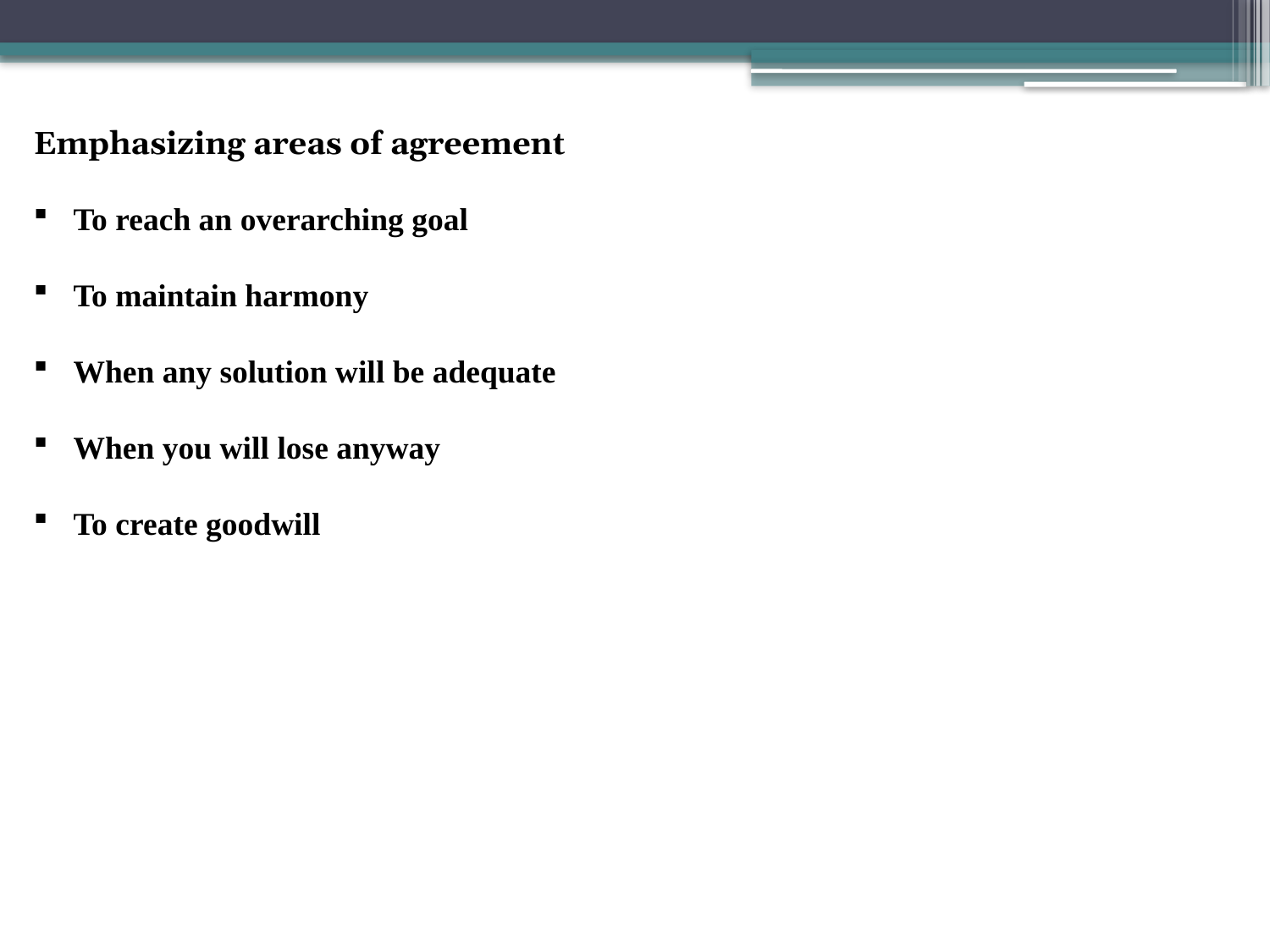

Emphasizing areas of agreement

To reach an overarching goal

To maintain harmony

When any solution will be adequate

When you will lose anyway

To create goodwill